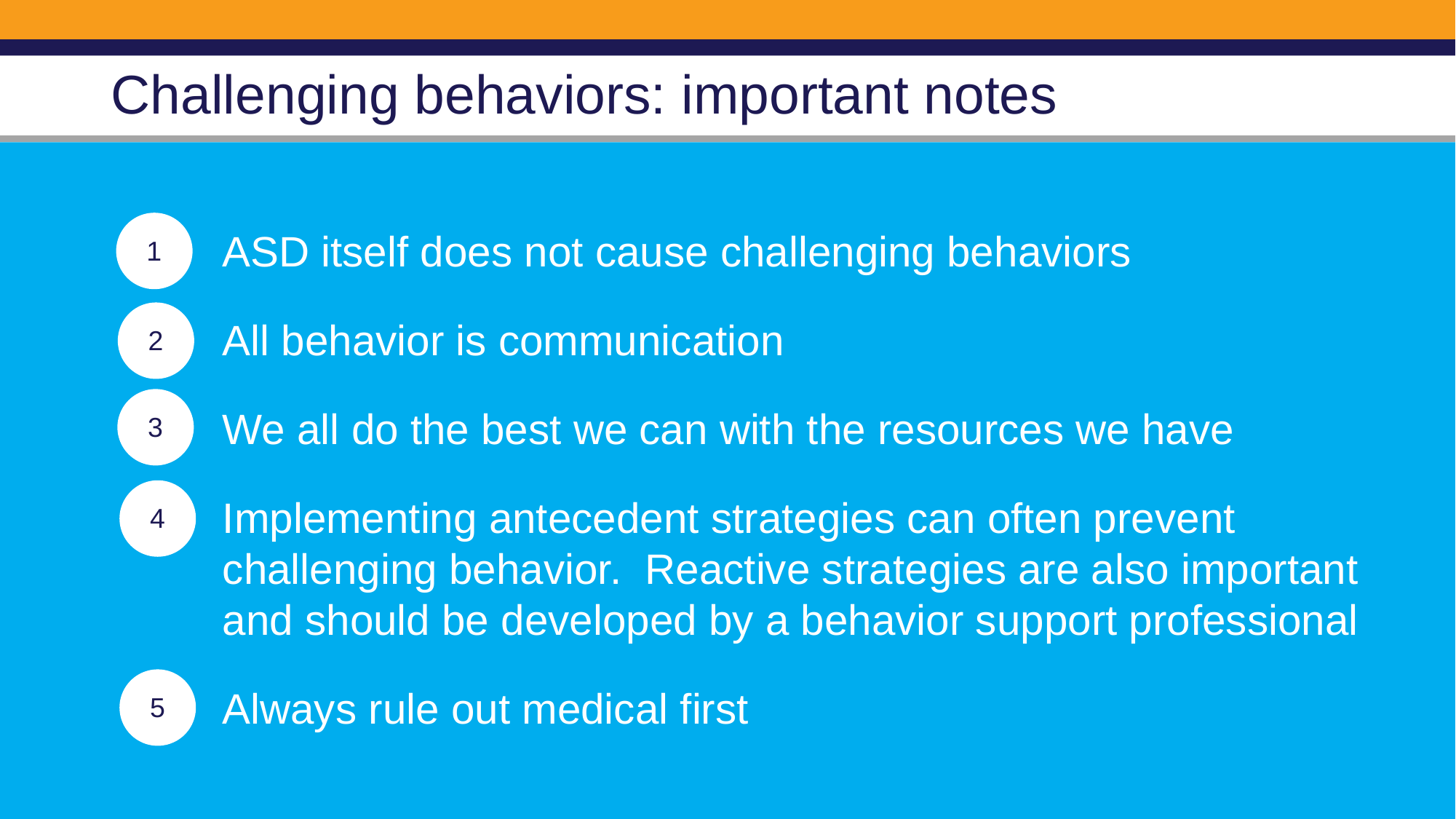

# Challenging behaviors: important notes

1
ASD itself does not cause challenging behaviors
All behavior is communication
We all do the best we can with the resources we have
Implementing antecedent strategies can often prevent challenging behavior.  Reactive strategies are also important and should be developed by a behavior support professional
Always rule out medical first

2

3

4

5